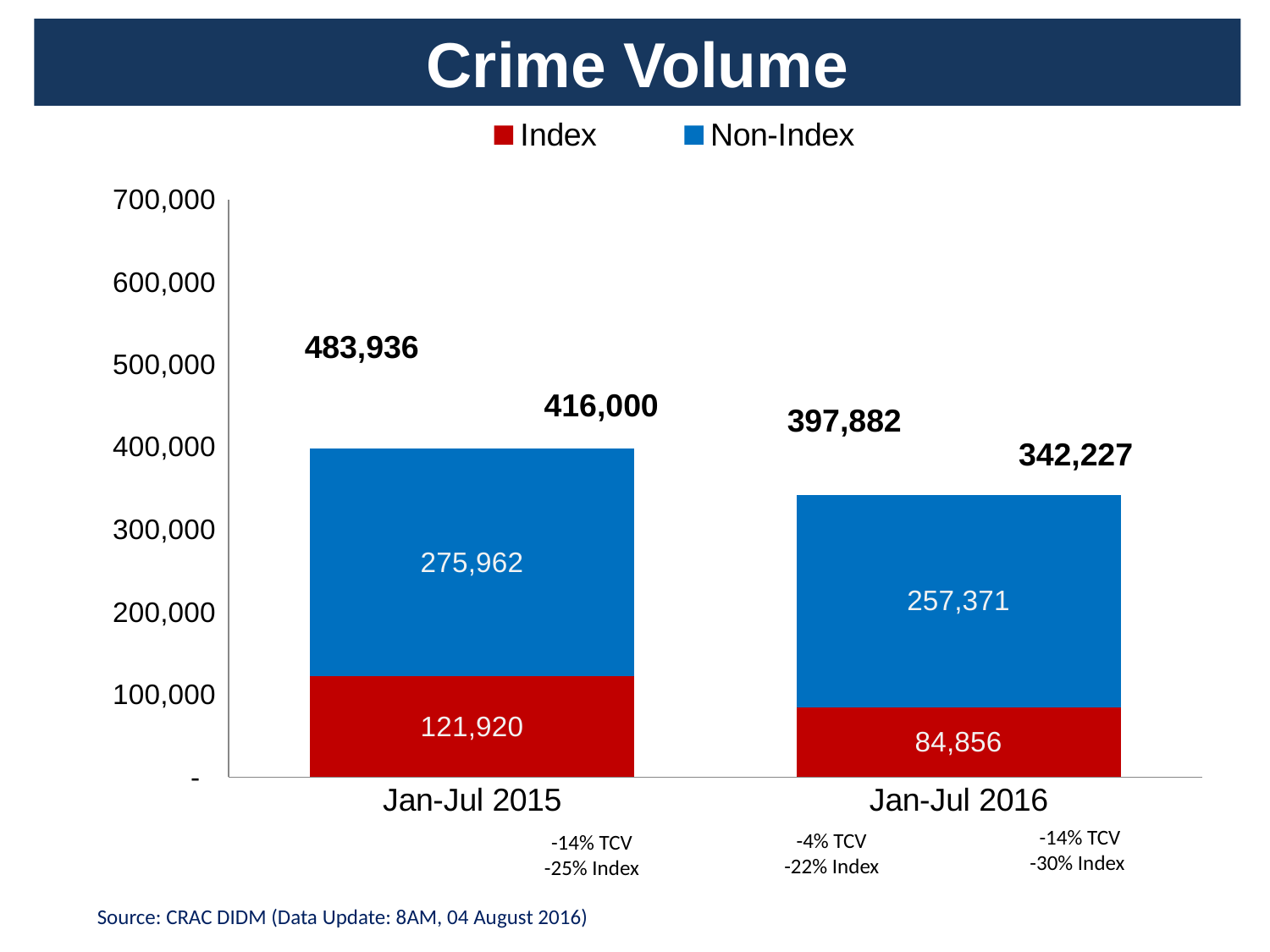

Crime Volume

### Chart

| Category | Index | Non-Index |
|---|---|---|
| Jan-Jul 2015 | 121920.0 | 275962.0 |
| Jan-Jul 2016 | 84856.0 | 257371.0 |
483,936
416,000
397,882
342,227
-14% TCV
-30% Index
-4% TCV
-22% Index
-14% TCV
-25% Index
Source: CRAC DIDM (Data Update: 8AM, 04 August 2016)